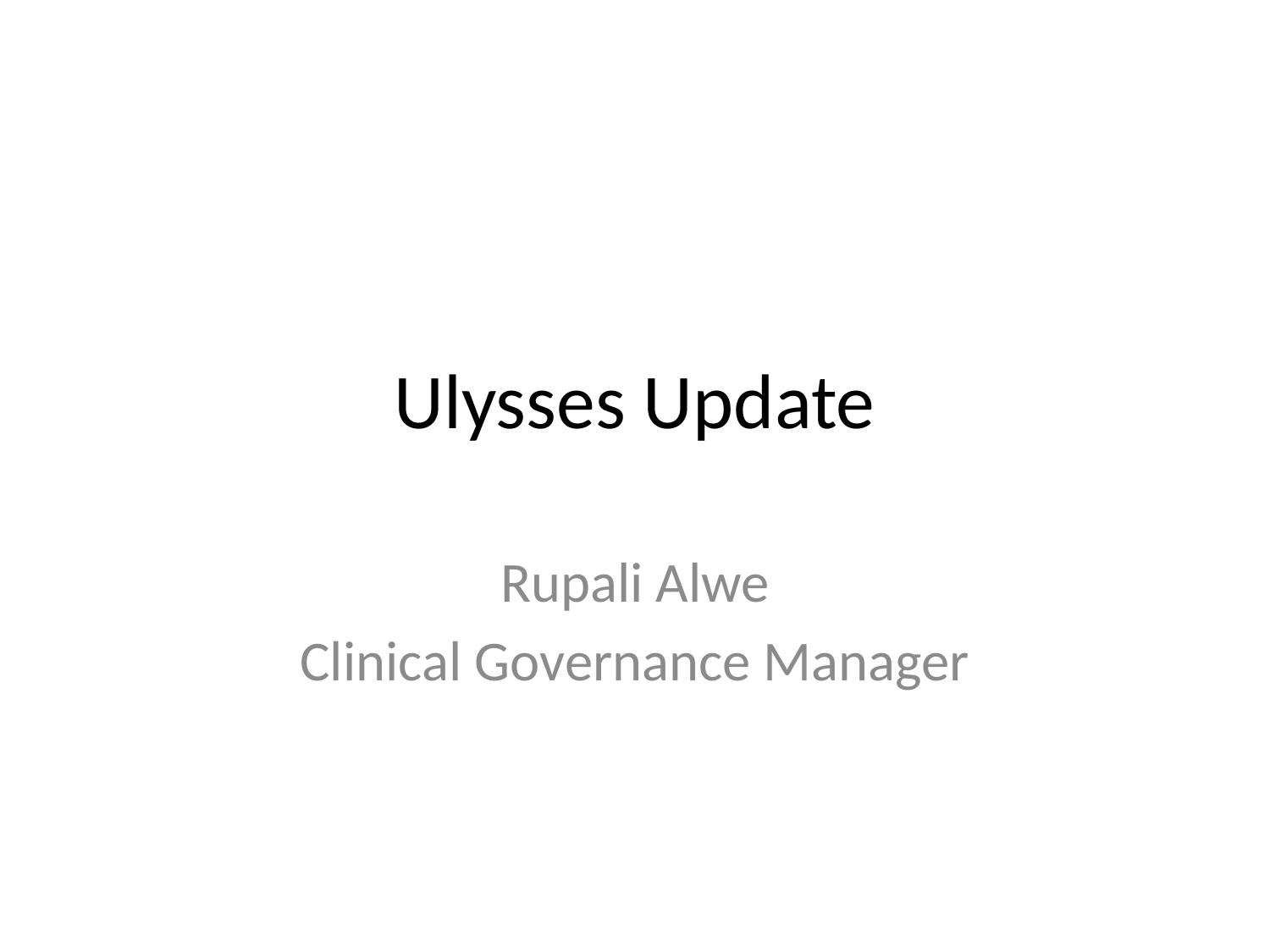

# Ulysses Update
Rupali Alwe
Clinical Governance Manager